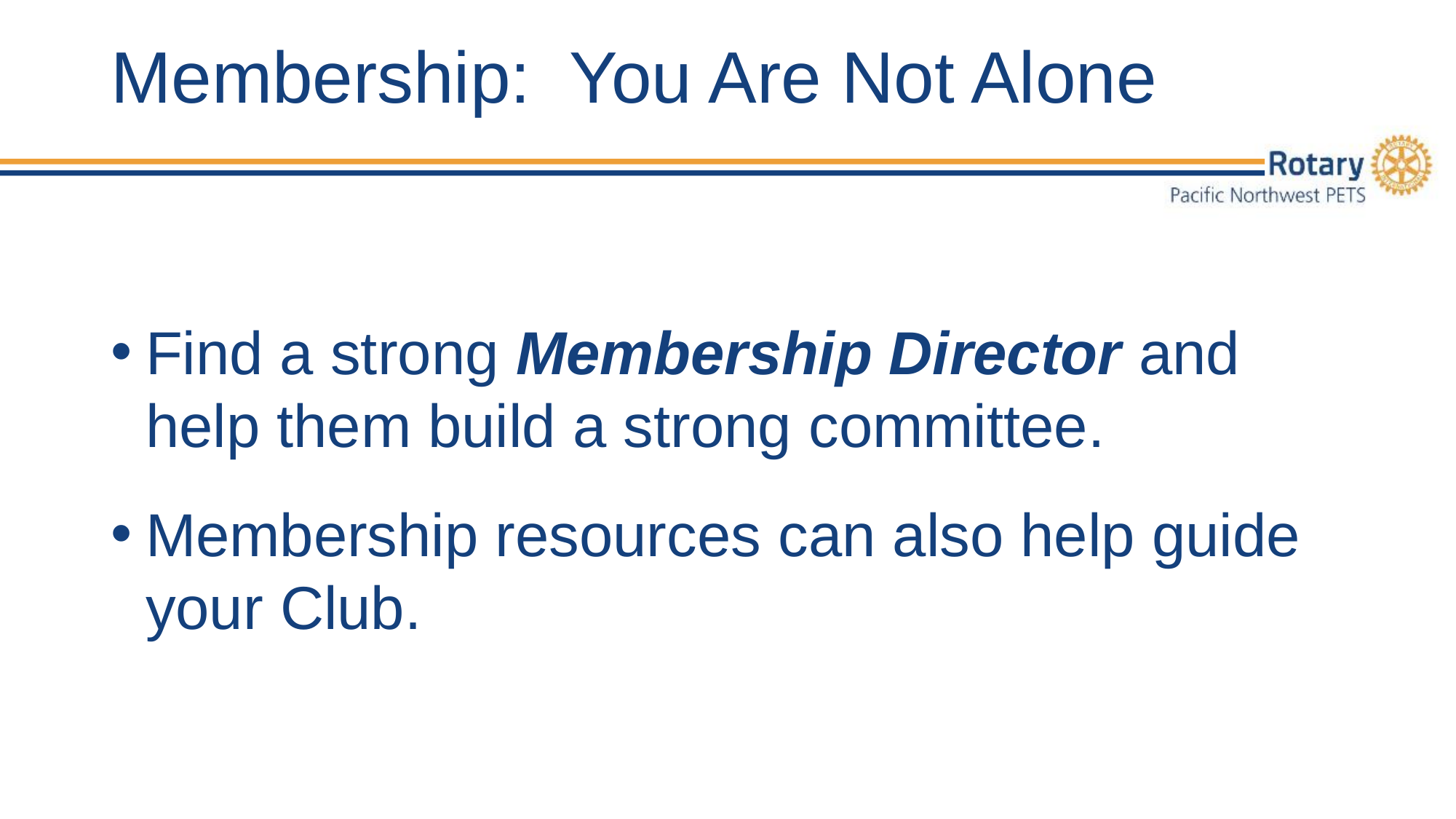

# Membership:  You Are Not Alone
Find a strong Membership Director and help them build a strong committee.
Membership resources can also help guide your Club.